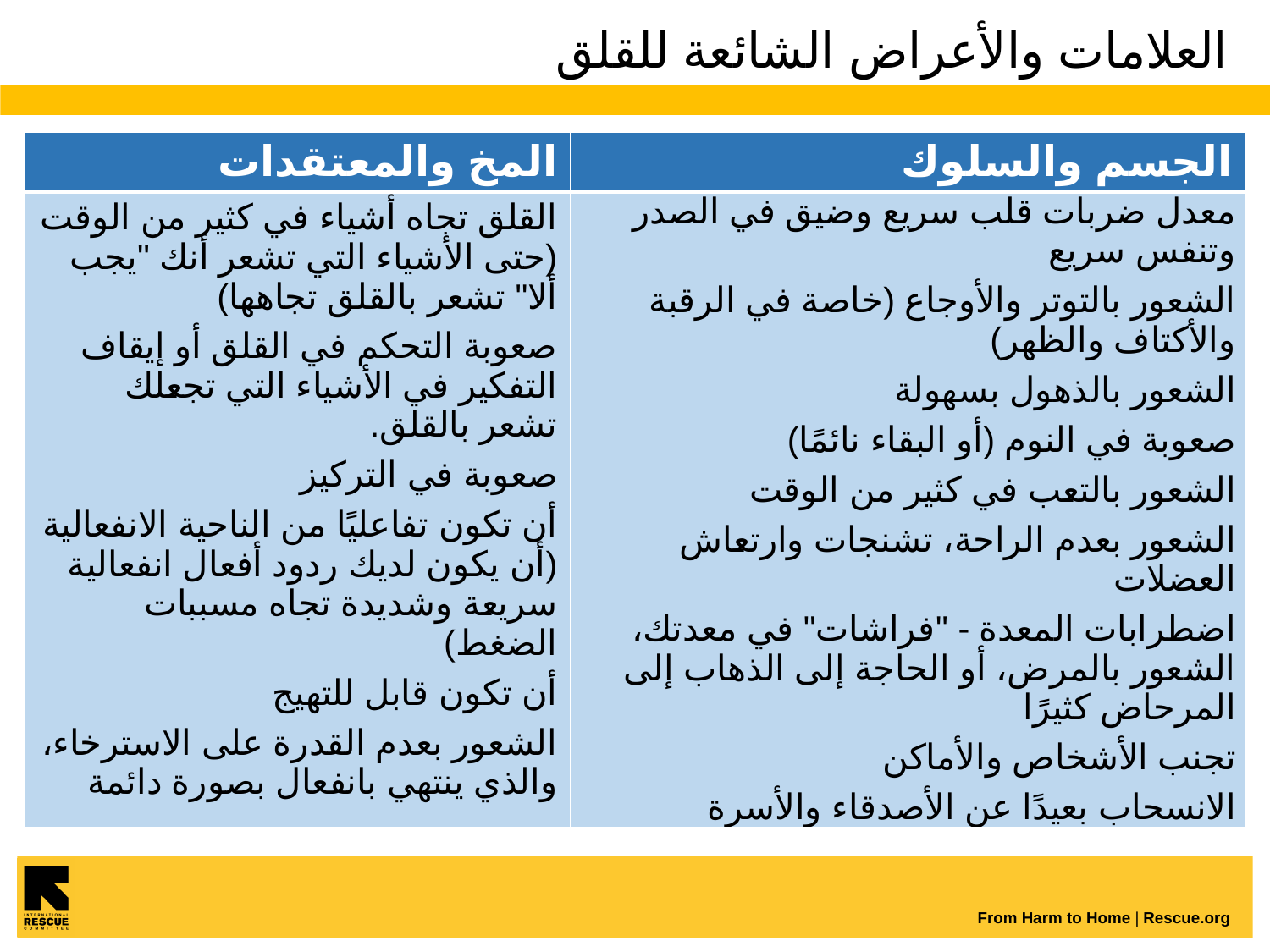

# العلامات والأعراض الشائعة للقلق
| المخ والمعتقدات | الجسم والسلوك |
| --- | --- |
| القلق تجاه أشياء في كثير من الوقت (حتى الأشياء التي تشعر أنك "يجب ألا" تشعر بالقلق تجاهها) صعوبة التحكم في القلق أو إيقاف التفكير في الأشياء التي تجعلك تشعر بالقلق. صعوبة في التركيز أن تكون تفاعليًا من الناحية الانفعالية (أن يكون لديك ردود أفعال انفعالية سريعة وشديدة تجاه مسببات الضغط) أن تكون قابل للتهيج الشعور بعدم القدرة على الاسترخاء، والذي ينتهي بانفعال بصورة دائمة | معدل ضربات قلب سريع وضيق في الصدر وتنفس سريع الشعور بالتوتر والأوجاع (خاصة في الرقبة والأكتاف والظهر) الشعور بالذهول بسهولة صعوبة في النوم (أو البقاء نائمًا) الشعور بالتعب في كثير من الوقت الشعور بعدم الراحة، تشنجات وارتعاش العضلات اضطرابات المعدة - "فراشات" في معدتك، الشعور بالمرض، أو الحاجة إلى الذهاب إلى المرحاض كثيرًا تجنب الأشخاص والأماكن الانسحاب بعيدًا عن الأصدقاء والأسرة |